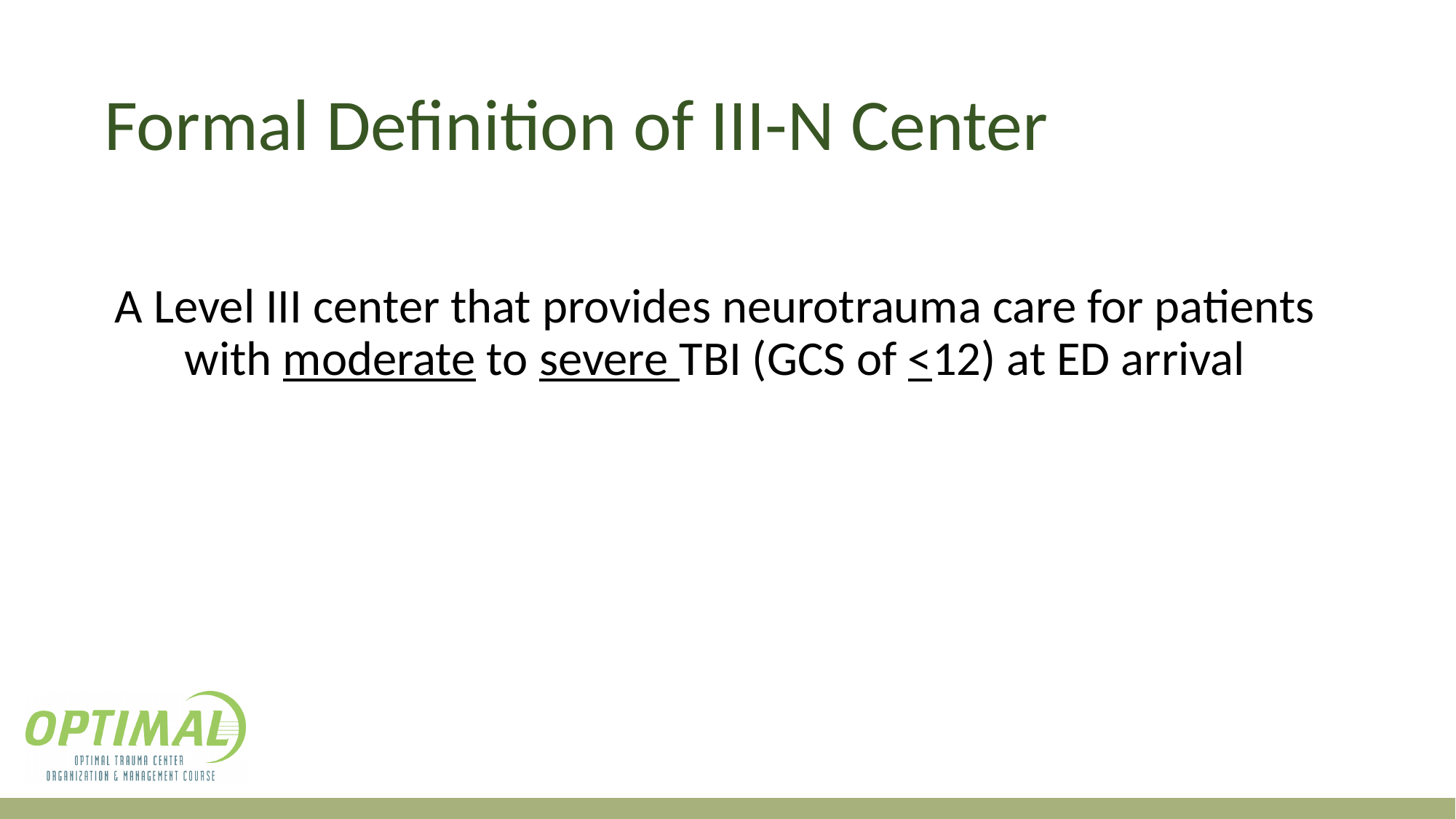

# Formal Definition of III-N Center
A Level III center that provides neurotrauma care for patients with moderate to severe TBI (GCS of <12) at ED arrival